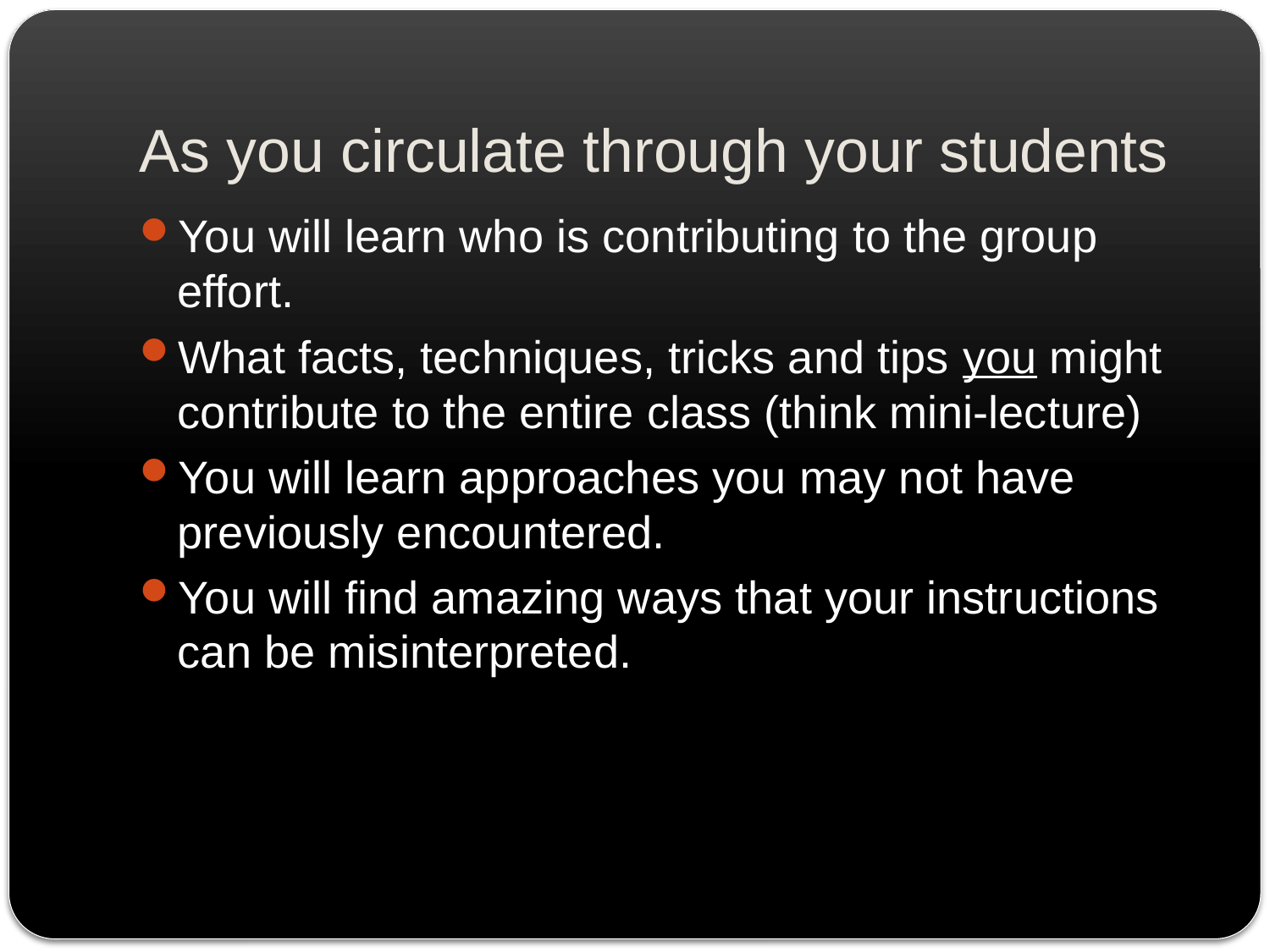

# As you circulate through your students
You will learn who is contributing to the group effort.
What facts, techniques, tricks and tips you might contribute to the entire class (think mini-lecture)
You will learn approaches you may not have previously encountered.
You will find amazing ways that your instructions can be misinterpreted.